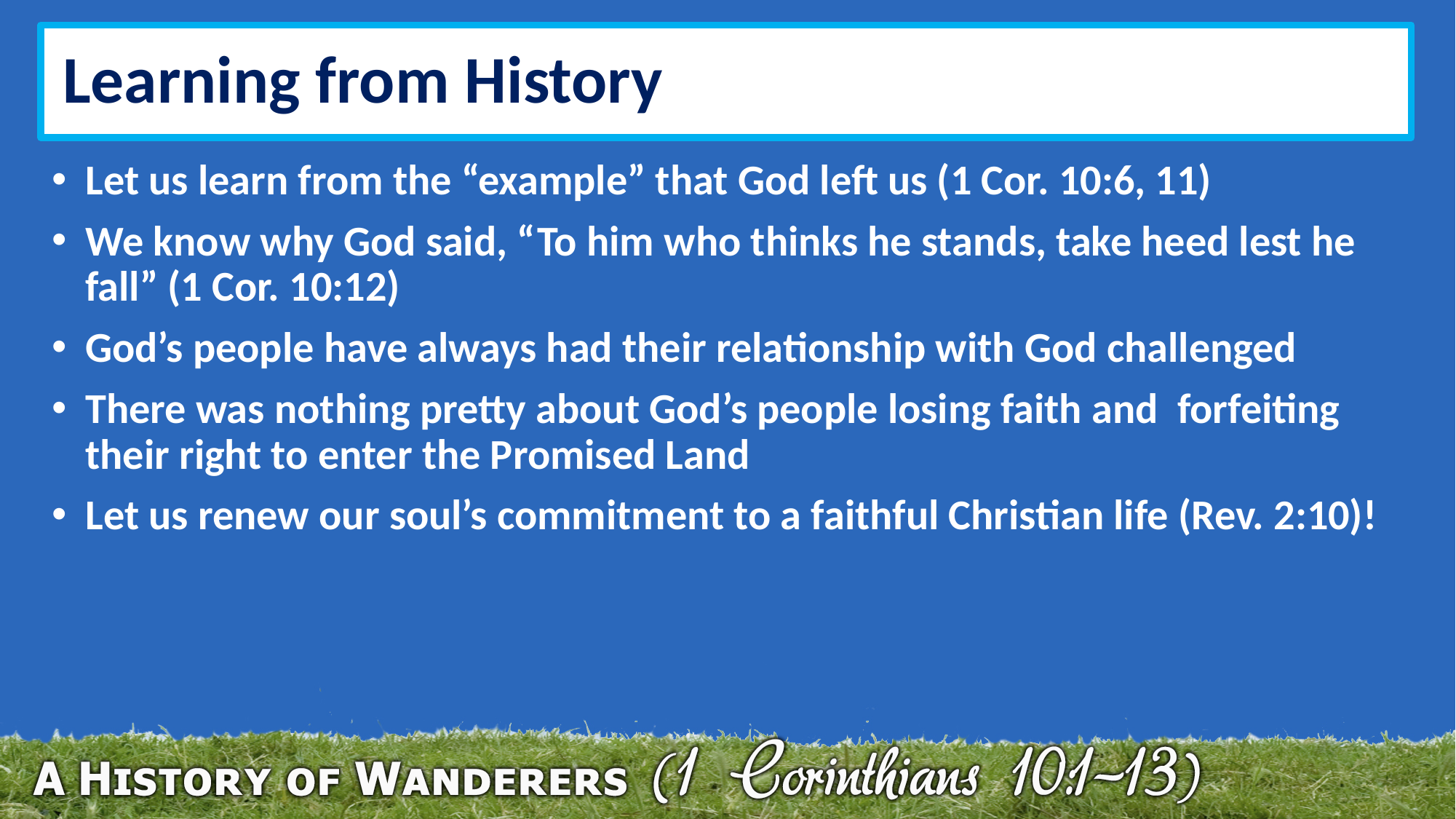

# Learning from History
Let us learn from the “example” that God left us (1 Cor. 10:6, 11)
We know why God said, “To him who thinks he stands, take heed lest he fall” (1 Cor. 10:12)
God’s people have always had their relationship with God challenged
There was nothing pretty about God’s people losing faith and  forfeiting their right to enter the Promised Land
Let us renew our soul’s commitment to a faithful Christian life (Rev. 2:10)!